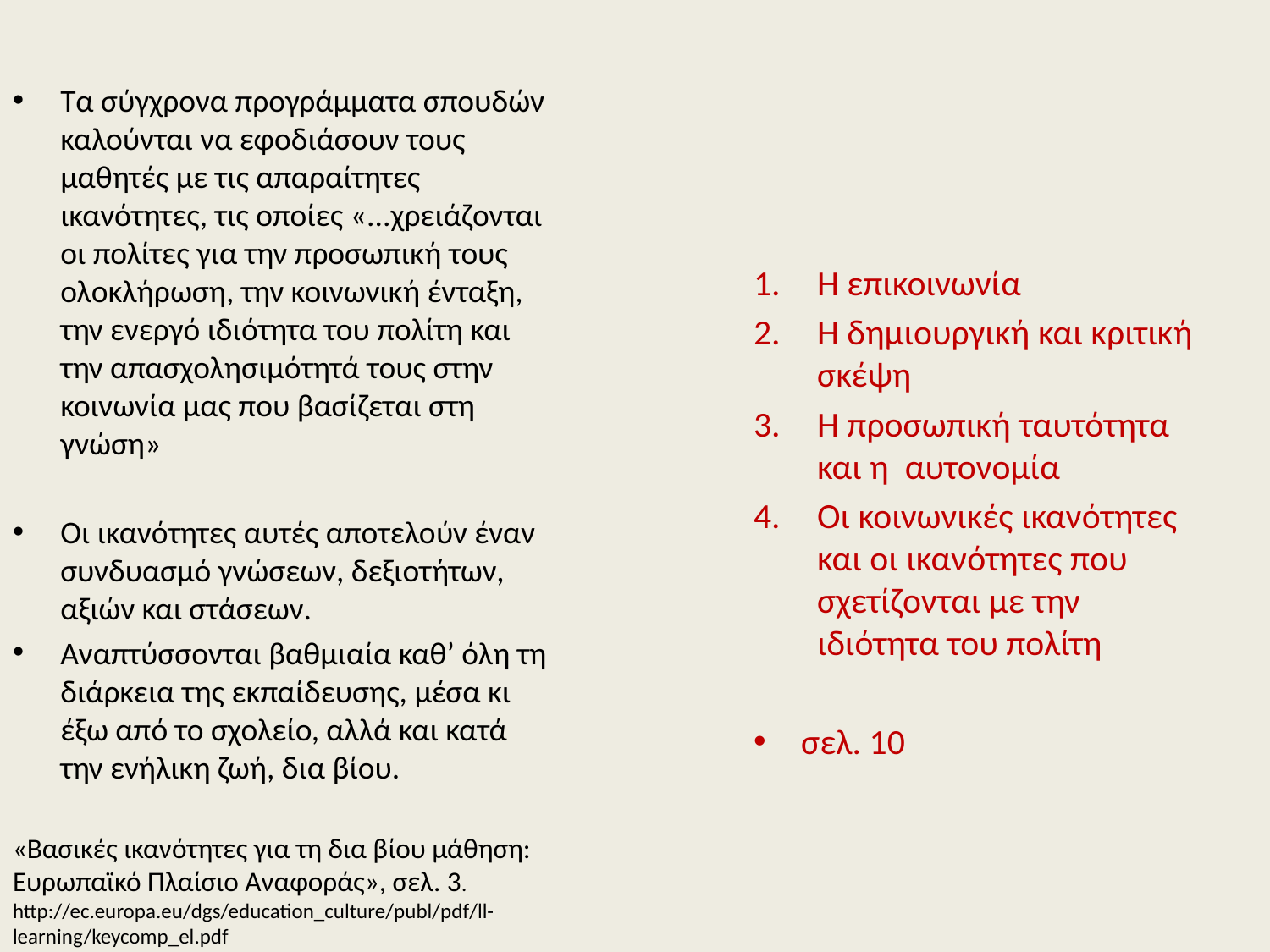

Τα σύγχρονα προγράμματα σπουδών καλούνται να εφοδιάσουν τους μαθητές με τις απαραίτητες ικανότητες, τις οποίες «...χρειάζονται οι πολίτες για την προσωπική τους ολοκλήρωση, την κοινωνική ένταξη, την ενεργό ιδιότητα του πολίτη και την απασχολησιμότητά τους στην κοινωνία μας που βασίζεται στη γνώση»

Οι ικανότητες αυτές αποτελούν έναν συνδυασμό γνώσεων, δεξιοτήτων, αξιών και στάσεων.
Αναπτύσσονται βαθμιαία καθ’ όλη τη διάρκεια της εκπαίδευσης, μέσα κι έξω από το σχολείο, αλλά και κατά την ενήλικη ζωή, δια βίου.

«Βασικές ικανότητες για τη δια βίου μάθηση: Ευρωπαϊκό Πλαίσιο Αναφοράς», σελ. 3. http://ec.europa.eu/dgs/education_culture/publ/pdf/ll- learning/keycomp_el.pdf

Η επικοινωνία
Η δημιουργική και κριτική σκέψη
Η προσωπική ταυτότητα και η  αυτονομία
Οι κοινωνικές ικανότητες και οι ικανότητες που σχετίζονται με την ιδιότητα του πολίτη

σελ. 10